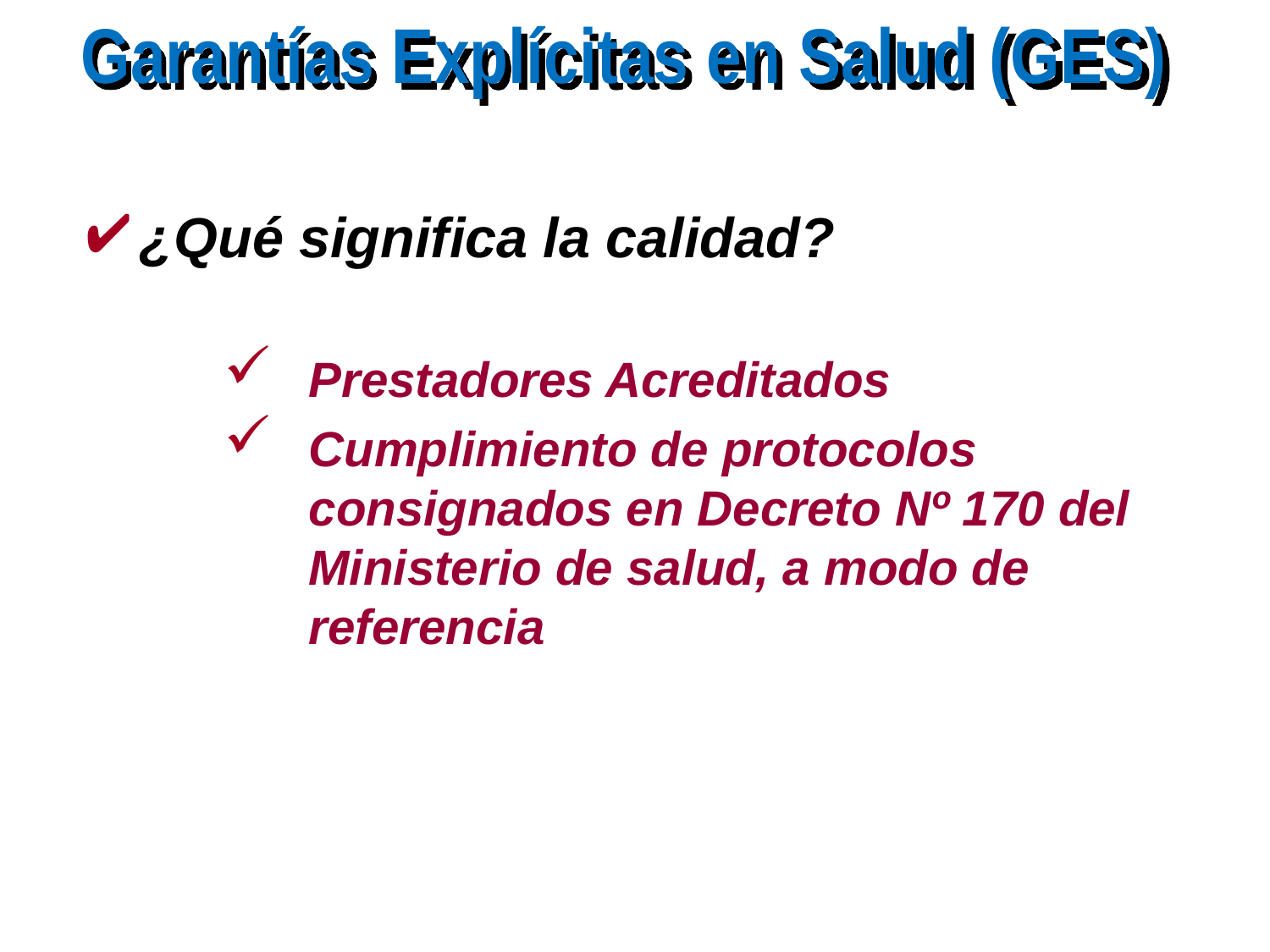

Garantías Explícitas en Salud (GES)

¿Qué significa la calidad?

Prestadores Acreditados
Cumplimiento de protocolos consignados en Decreto Nº 170 del Ministerio de salud, a modo de referencia